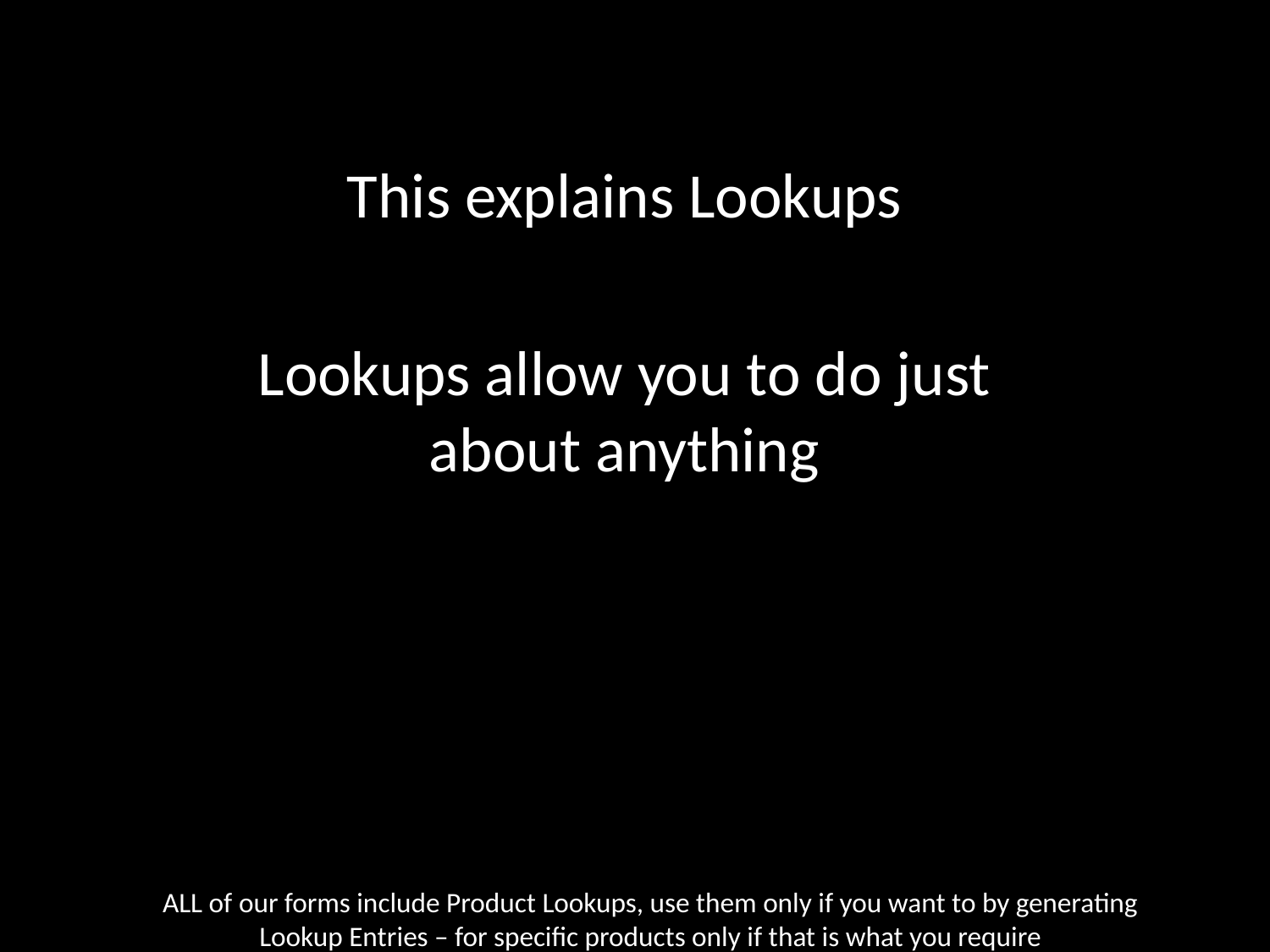

This explains Lookups

Lookups allow you to do just about anything
ALL of our forms include Product Lookups, use them only if you want to by generating Lookup Entries – for specific products only if that is what you require